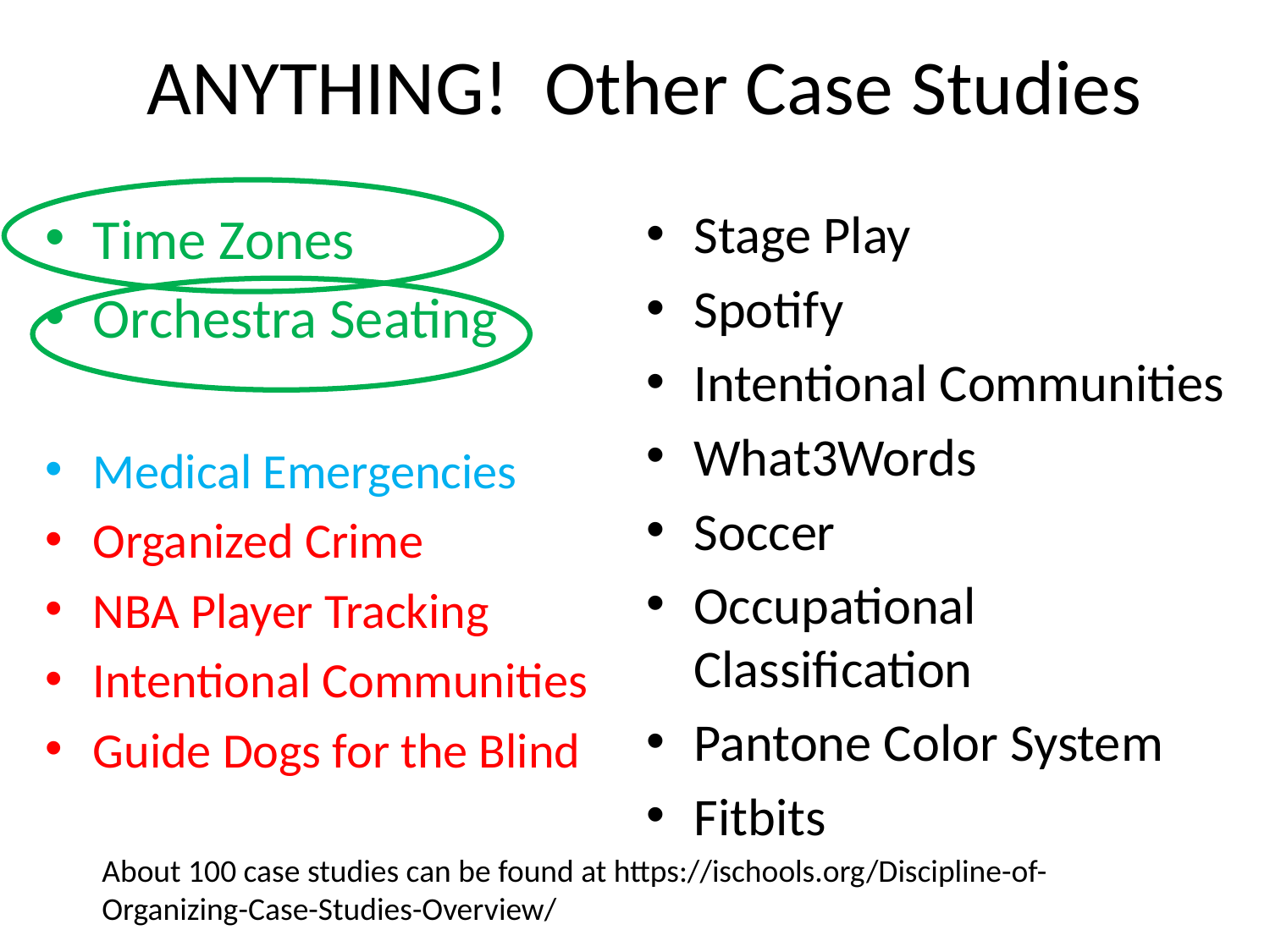

# ANYTHING!  Other Case Studies

Stage Play
Spotify
Intentional Communities
What3Words
Soccer
Occupational Classification
Pantone Color System
Fitbits

Time Zones
Orchestra Seating

Medical Emergencies
Organized Crime
NBA Player Tracking
Intentional Communities
Guide Dogs for the Blind

About 100 case studies can be found at https://ischools.org/Discipline-of-Organizing-Case-Studies-Overview/